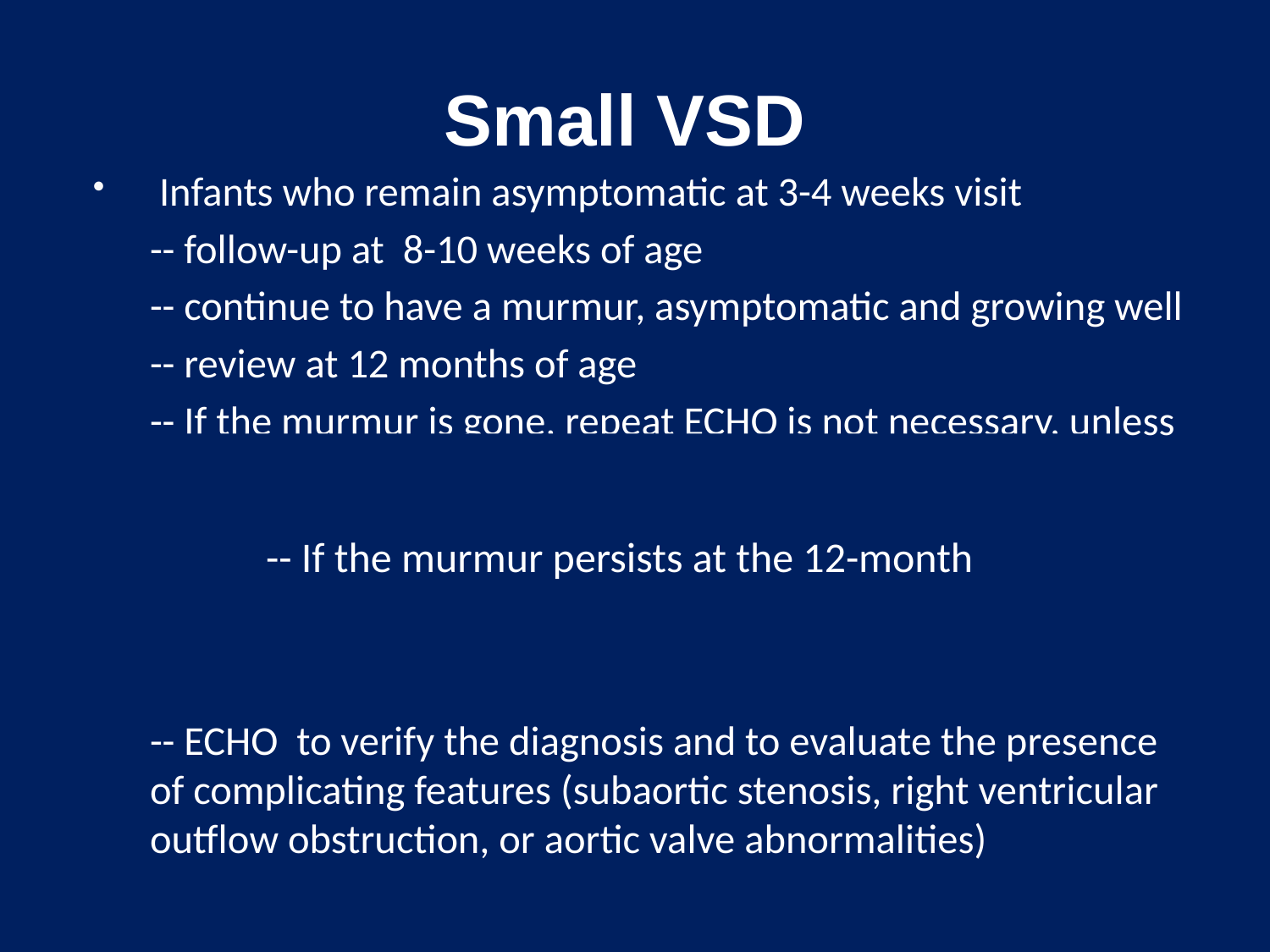

# Small VSD
 Infants who remain asymptomatic at 3-4 weeks visit
	-- follow-up at  8-10 weeks of age
	-- continue to have a murmur, asymptomatic and growing well
	-- review at 12 months of age
	-- If the murmur is gone, repeat ECHO is not necessary, unless clinical concerns arise (ie, endocarditis)
	-- closure is associated with aneurysmal tissue should be followed every  2-3 years to monitor the possible development of RVOT obstruction

	-- ECHO  to verify the diagnosis and to evaluate the presence of complicating features (subaortic stenosis, right ventricular outflow obstruction, or aortic valve abnormalities)

-- If the murmur persists at the 12-month